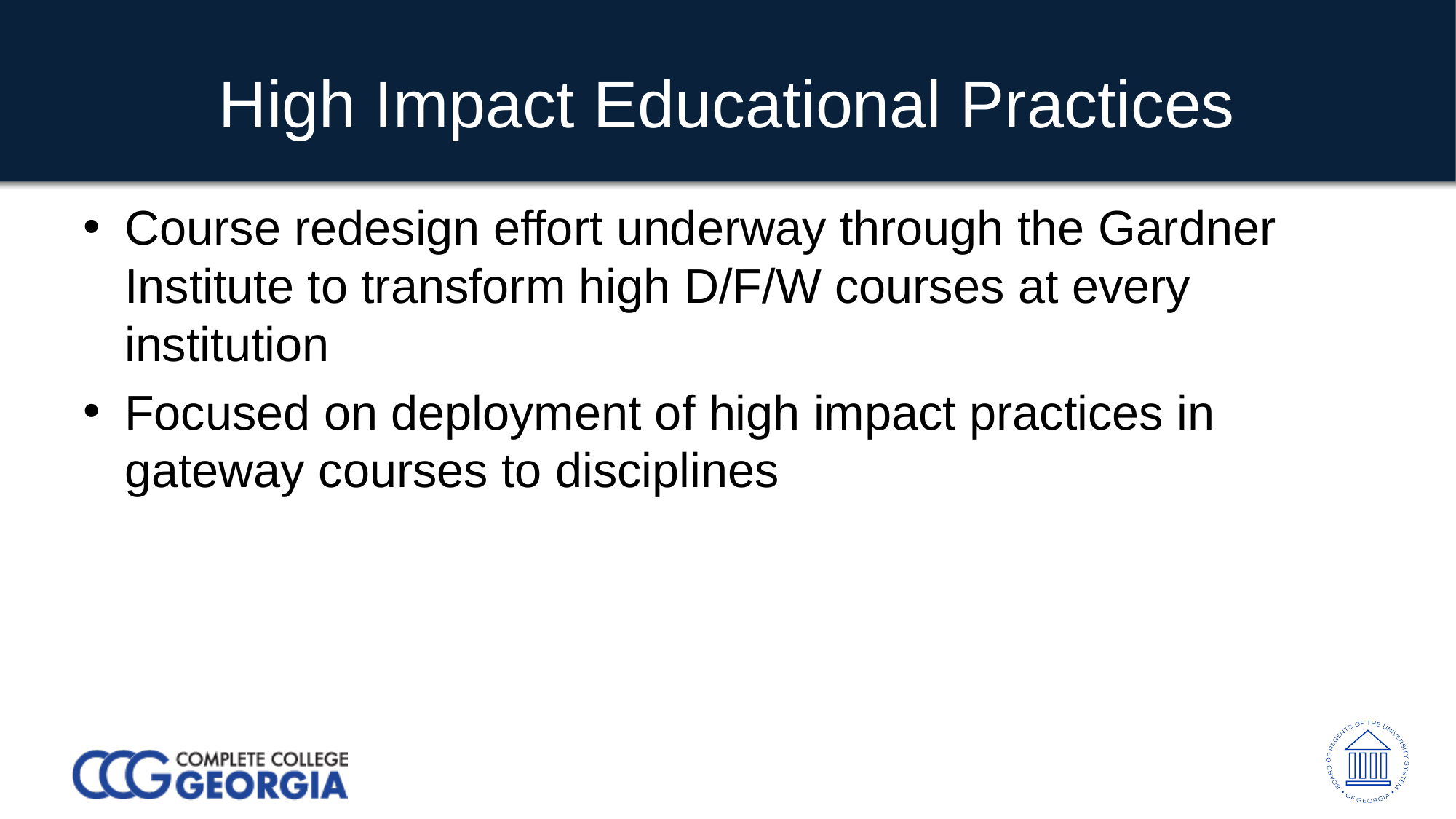

# High Impact Educational Practices
Course redesign effort underway through the Gardner Institute to transform high D/F/W courses at every institution
Focused on deployment of high impact practices in gateway courses to disciplines